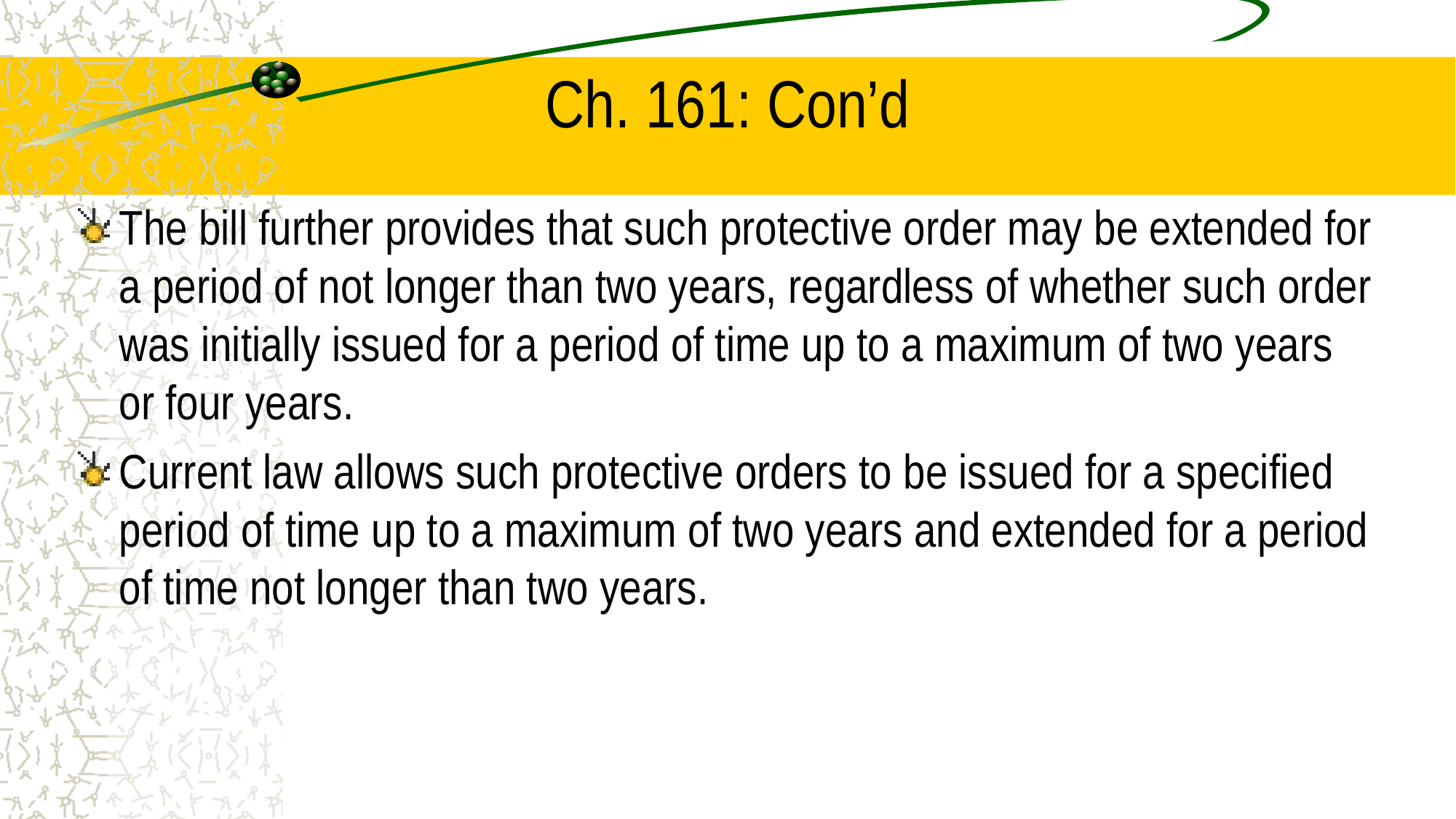

# Ch. 161: Con’d
The bill further provides that such protective order may be extended for a period of not longer than two years, regardless of whether such order was initially issued for a period of time up to a maximum of two years or four years.
Current law allows such protective orders to be issued for a specified period of time up to a maximum of two years and extended for a period of time not longer than two years.